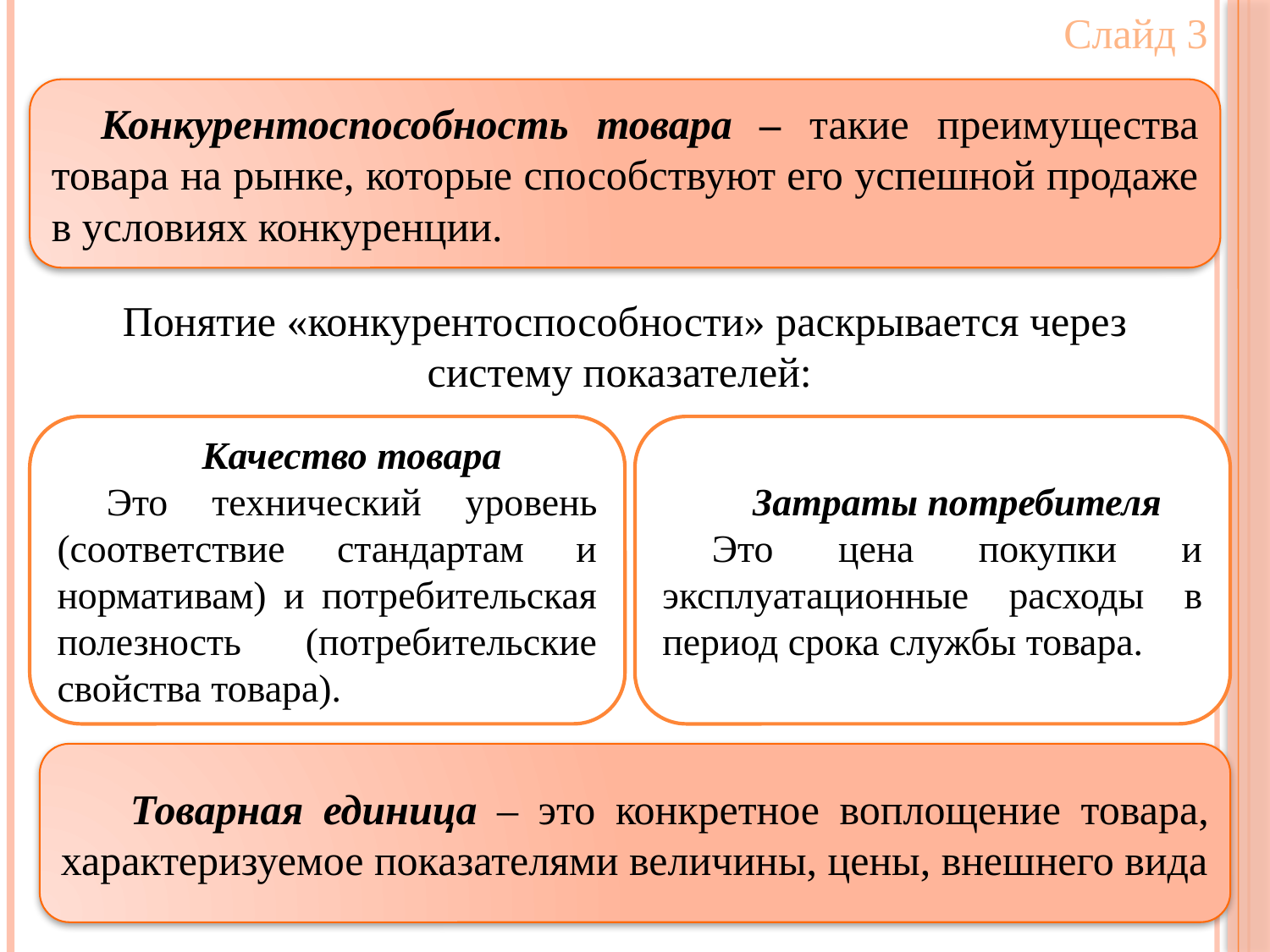

Слайд 3
Конкурентоспособность товара – такие преимущества товара на рынке, которые способствуют его успешной продаже в условиях конкуренции.
Понятие «конкурентоспособности» раскрывается через систему показателей:
Качество товара
Это технический уровень (соответствие стандартам и нормативам) и потребительская полезность (потребительские свойства товара).
Затраты потребителя
Это цена покупки и эксплуатационные расходы в период срока службы товара.
 Товарная единица – это конкретное воплощение товара, характеризуемое показателями величины, цены, внешнего вида